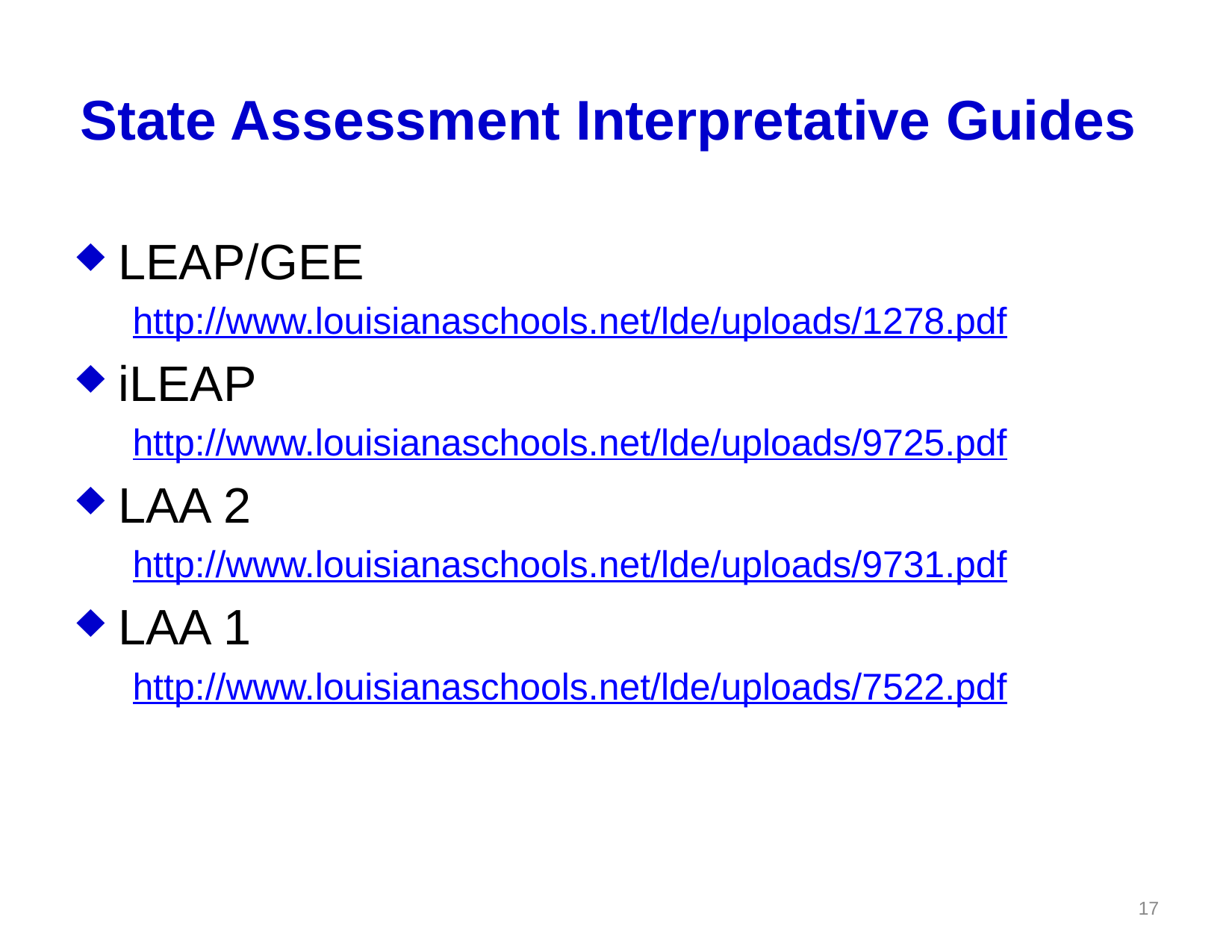

# State Assessment Interpretative Guides
LEAP/GEE
http://www.louisianaschools.net/lde/uploads/1278.pdf
iLEAP
http://www.louisianaschools.net/lde/uploads/9725.pdf
LAA 2
http://www.louisianaschools.net/lde/uploads/9731.pdf
LAA 1
http://www.louisianaschools.net/lde/uploads/7522.pdf

17